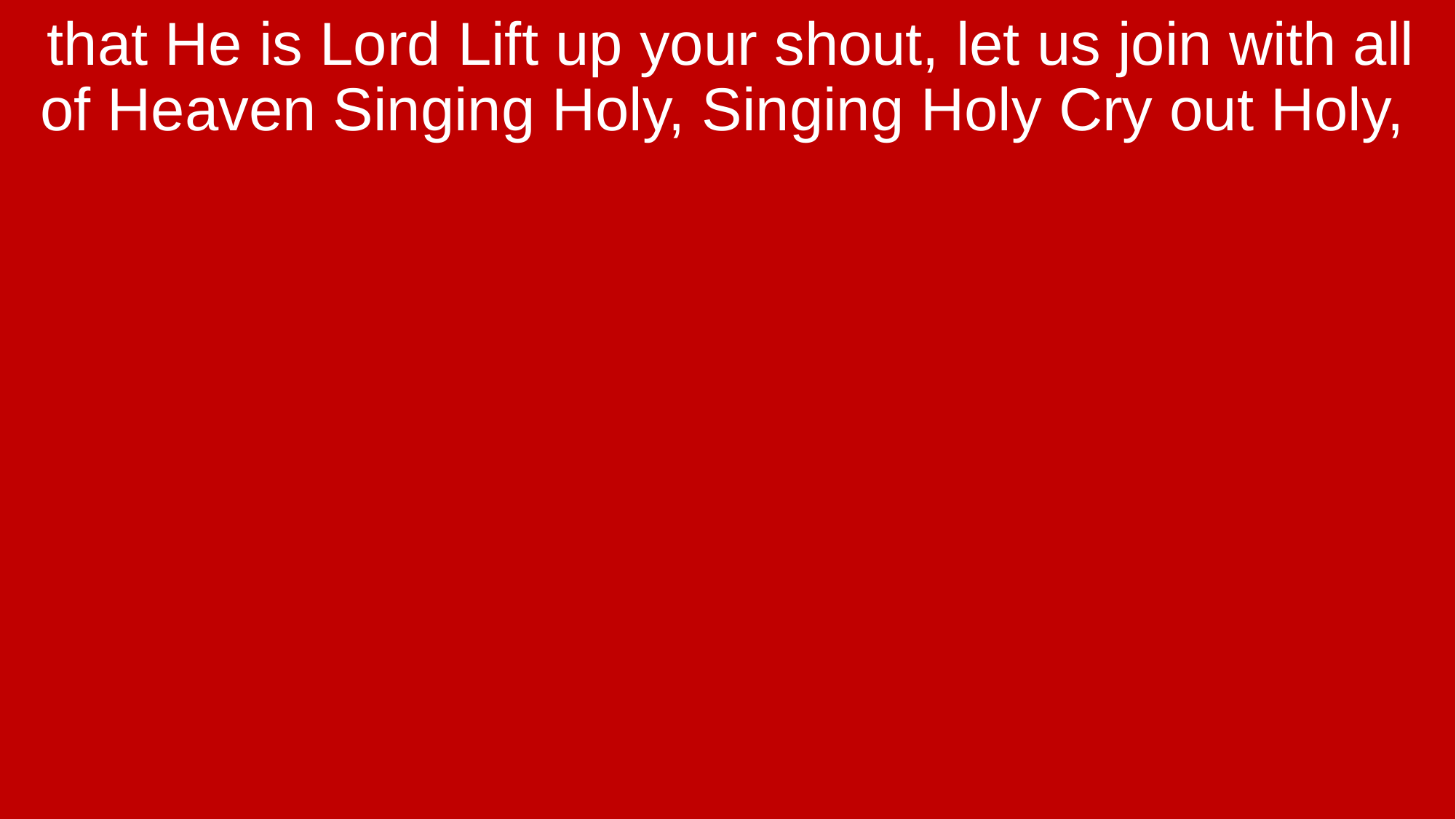

that He is Lord Lift up your shout, let us join with all of Heaven Singing Holy, Singing Holy Cry out Holy,